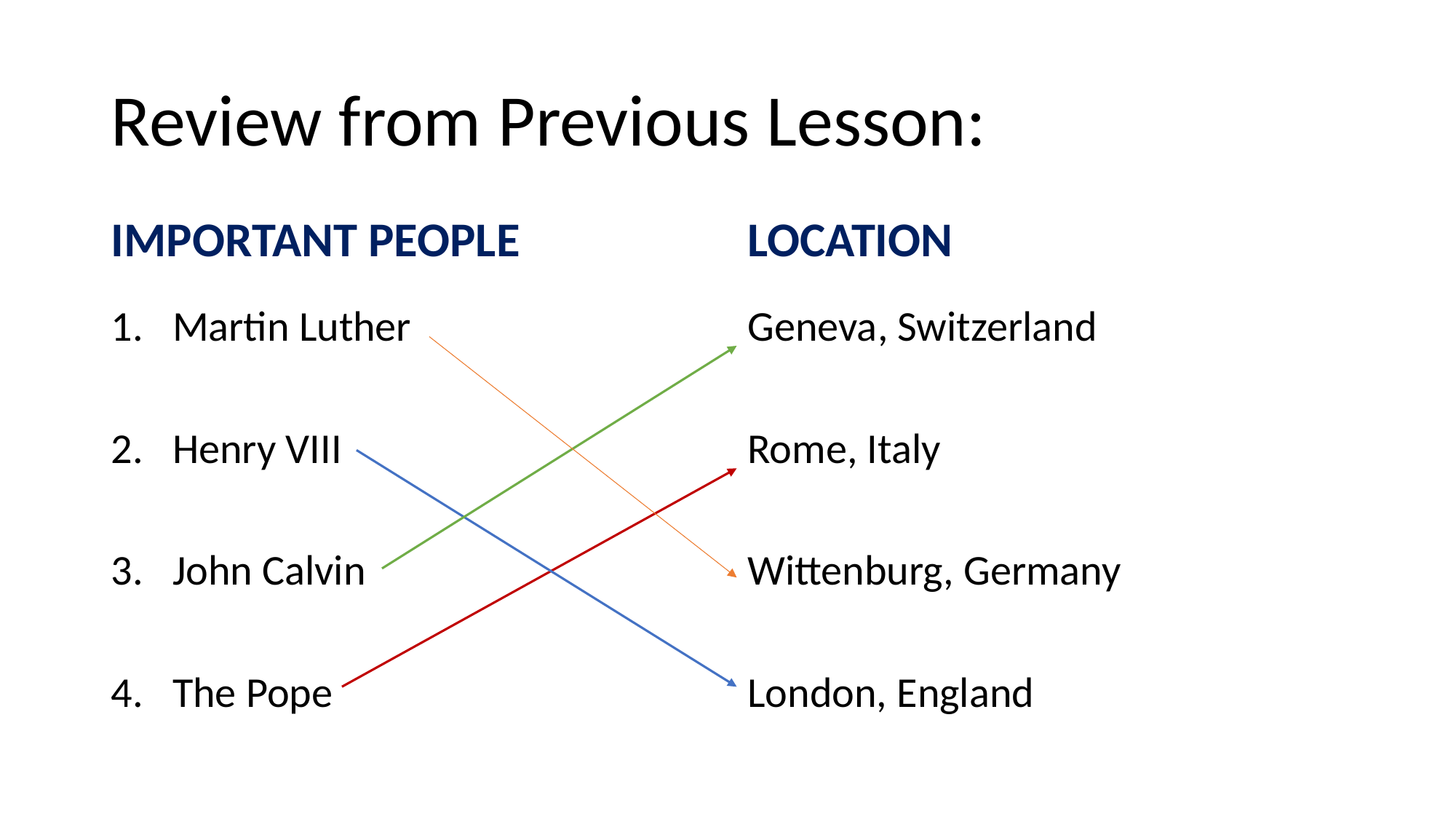

# Review from Previous Lesson:
IMPORTANT PEOPLE
LOCATION
Martin Luther

Henry VIII

John Calvin

The Pope

Geneva, Switzerland

Rome, Italy

Wittenburg, Germany

London, England